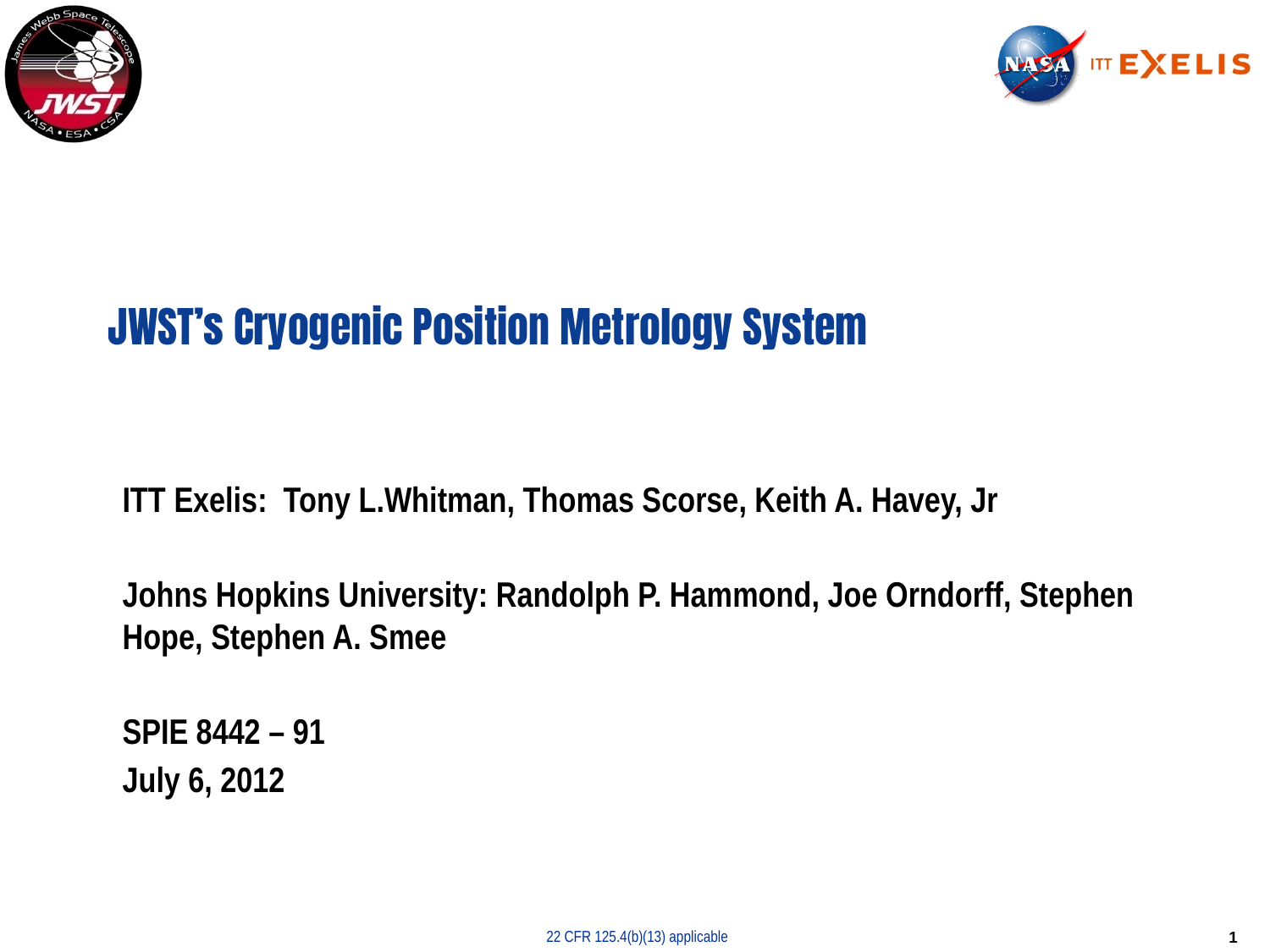

# JWST’s Cryogenic Position Metrology System
ITT Exelis:  Tony L.Whitman, Thomas Scorse, Keith A. Havey, Jr

Johns Hopkins University: Randolph P. Hammond, Joe Orndorff, Stephen Hope, Stephen A. Smee

SPIE 8442 – 91
July 6, 2012